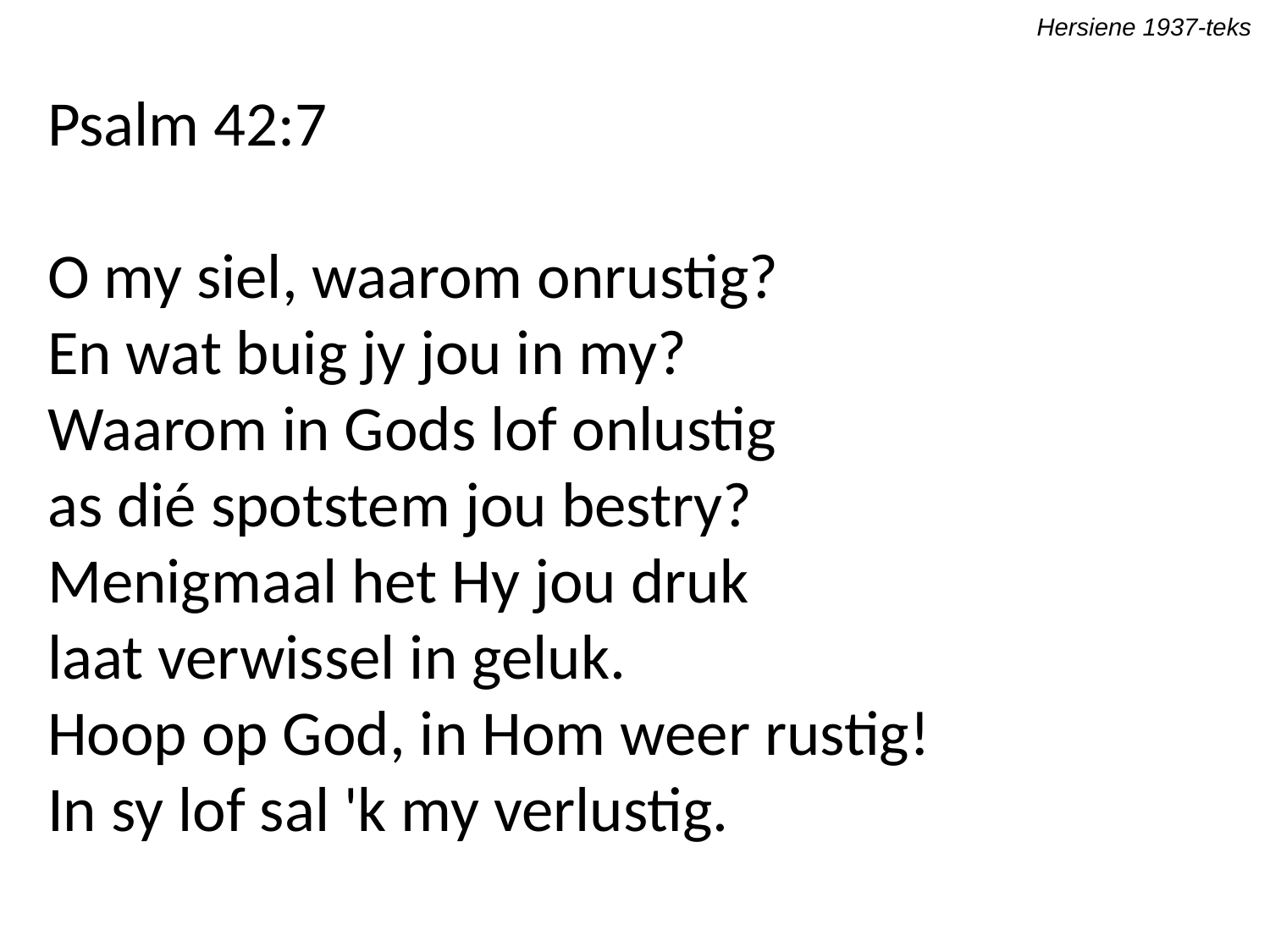

Hersiene 1937-teks
Psalm 42:7

O my siel, waarom onrustig?
En wat buig jy jou in my?
Waarom in Gods lof onlustig
as dié spotstem jou bestry?
Menigmaal het Hy jou druk
laat verwissel in geluk.
Hoop op God, in Hom weer rustig!
In sy lof sal 'k my verlustig.